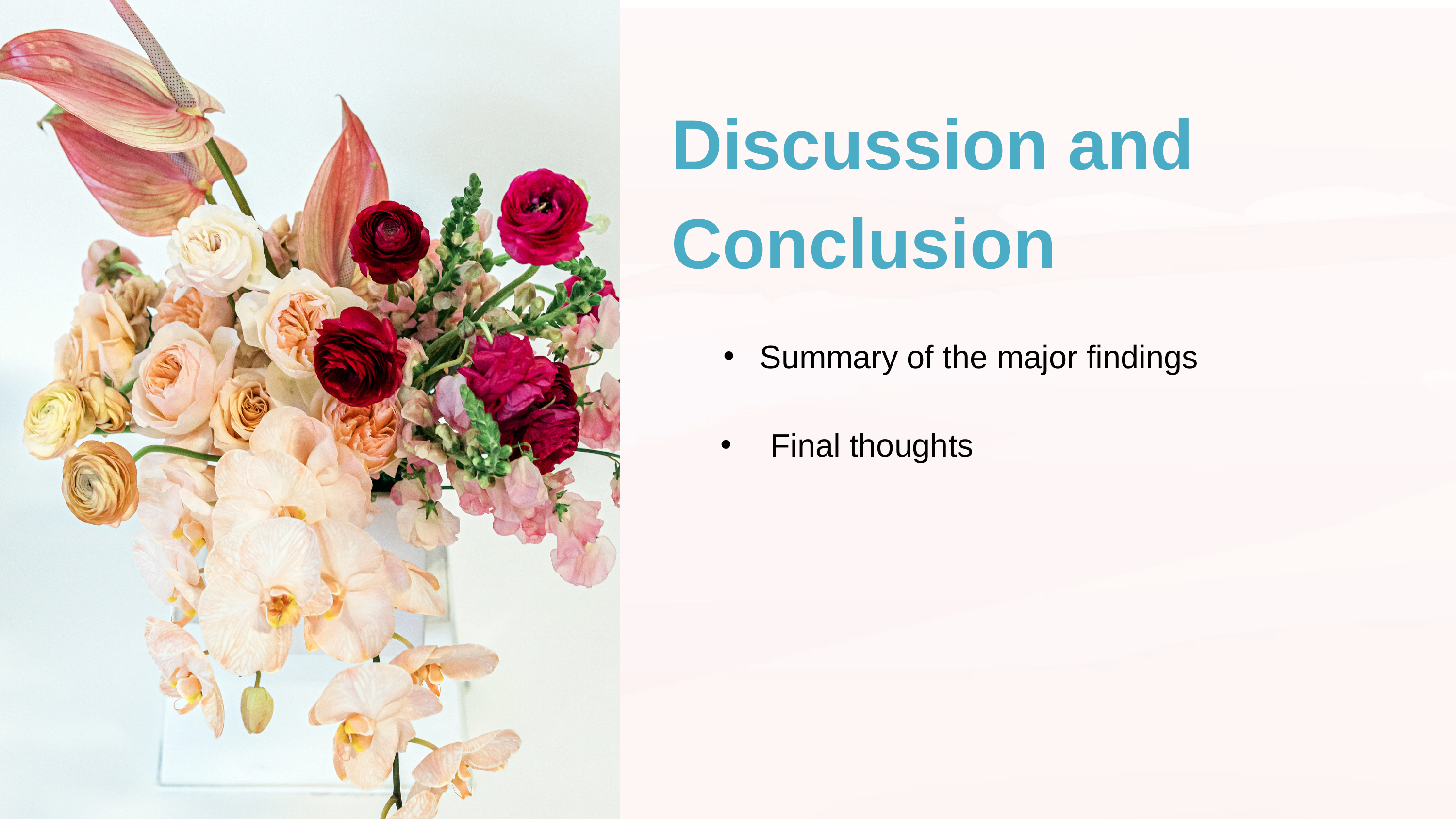

Discussion and Conclusion
Summary of the major findings
 Final thoughts